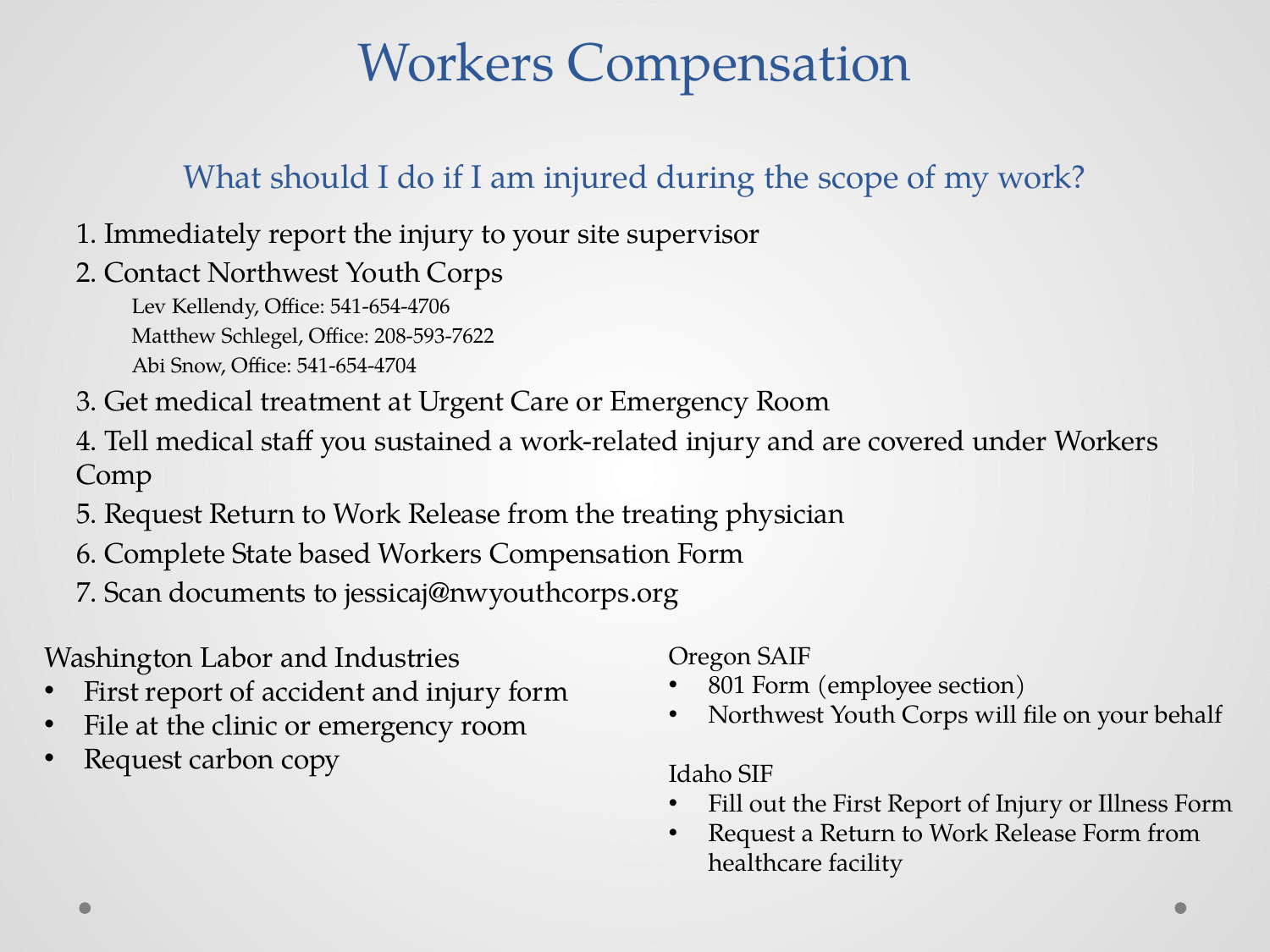

# Workers Compensation What should I do if I am injured during the scope of my work?

1. Immediately report the injury to your site supervisor
2. Contact Northwest Youth Corps
Lev Kellendy, Office: 541-654-4706
Matthew Schlegel, Office: 208-593-7622
Abi Snow, Office: 541-654-4704
3. Get medical treatment at Urgent Care or Emergency Room
4. Tell medical staff you sustained a work-related injury and are covered under Workers Comp
5. Request Return to Work Release from the treating physician
6. Complete State based Workers Compensation Form
7. Scan documents to jessicaj@nwyouthcorps.org

Washington Labor and Industries
First report of accident and injury form
File at the clinic or emergency room
Request carbon copy
Oregon SAIF
801 Form (employee section)
Northwest Youth Corps will file on your behalf

Idaho SIF
Fill out the First Report of Injury or Illness Form
Request a Return to Work Release Form from healthcare facility